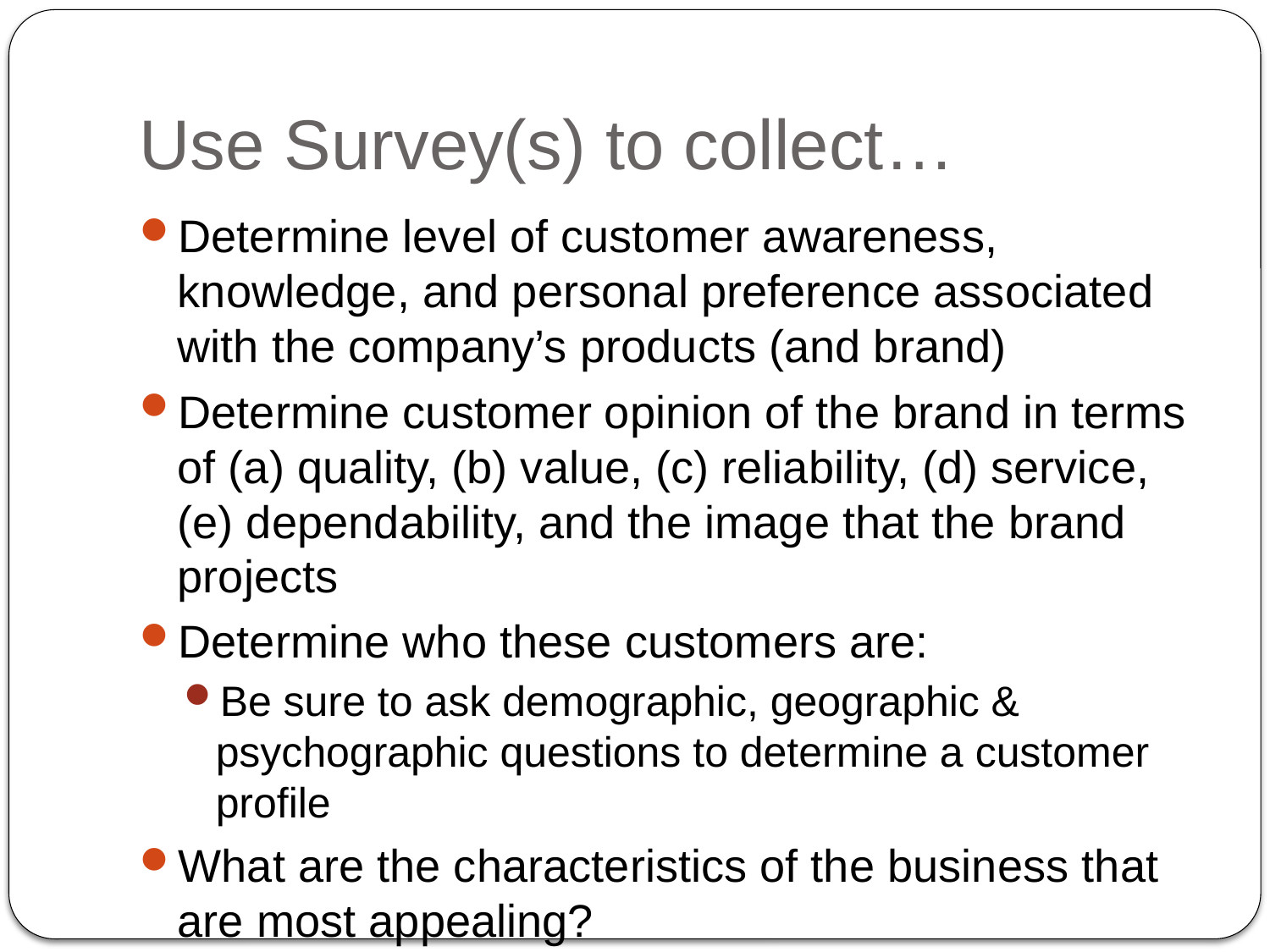

# Use Survey(s) to collect…
Determine level of customer awareness, knowledge, and personal preference associated with the company’s products (and brand)
Determine customer opinion of the brand in terms of (a) quality, (b) value, (c) reliability, (d) service, (e) dependability, and the image that the brand projects
Determine who these customers are:
Be sure to ask demographic, geographic & psychographic questions to determine a customer profile
What are the characteristics of the business that are most appealing?